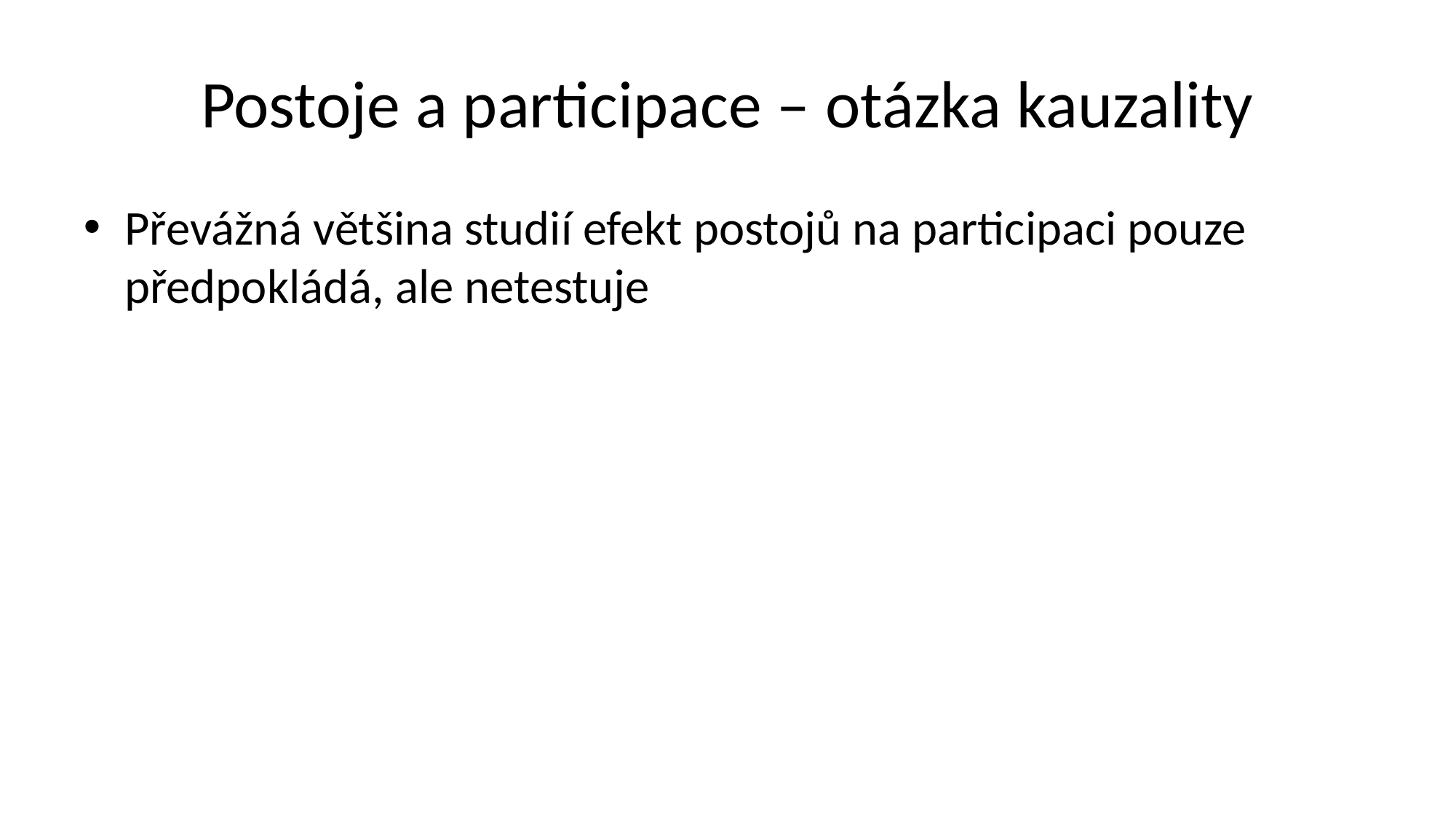

# Postoje a participace – otázka kauzality
Převážná většina studií efekt postojů na participaci pouze předpokládá, ale netestuje